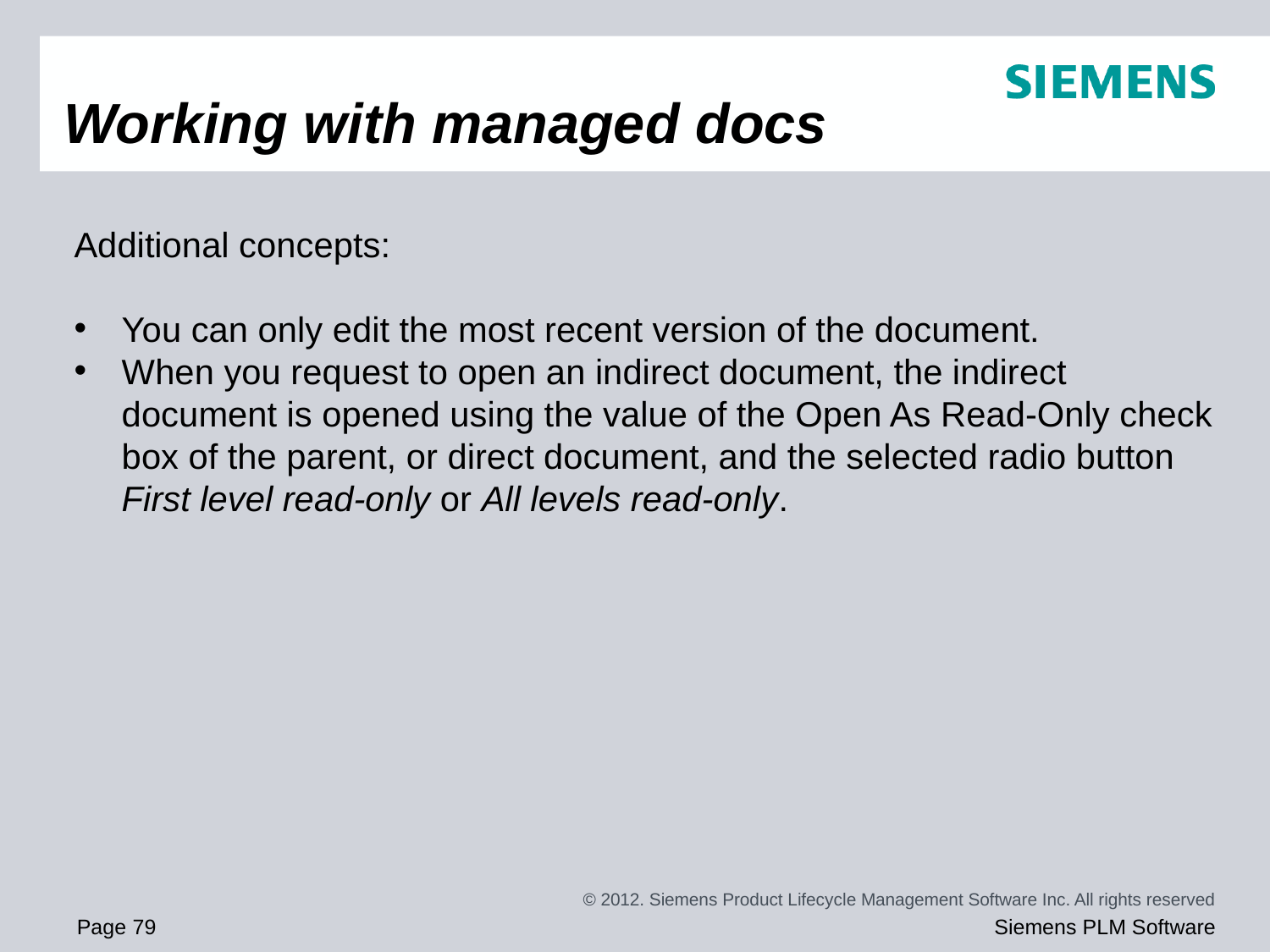

# Working with managed docs
Additional concepts:

You can only edit the most recent version of the document.
When you request to open an indirect document, the indirect document is opened using the value of the Open As Read-Only check box of the parent, or direct document, and the selected radio button First level read-only or All levels read-only.